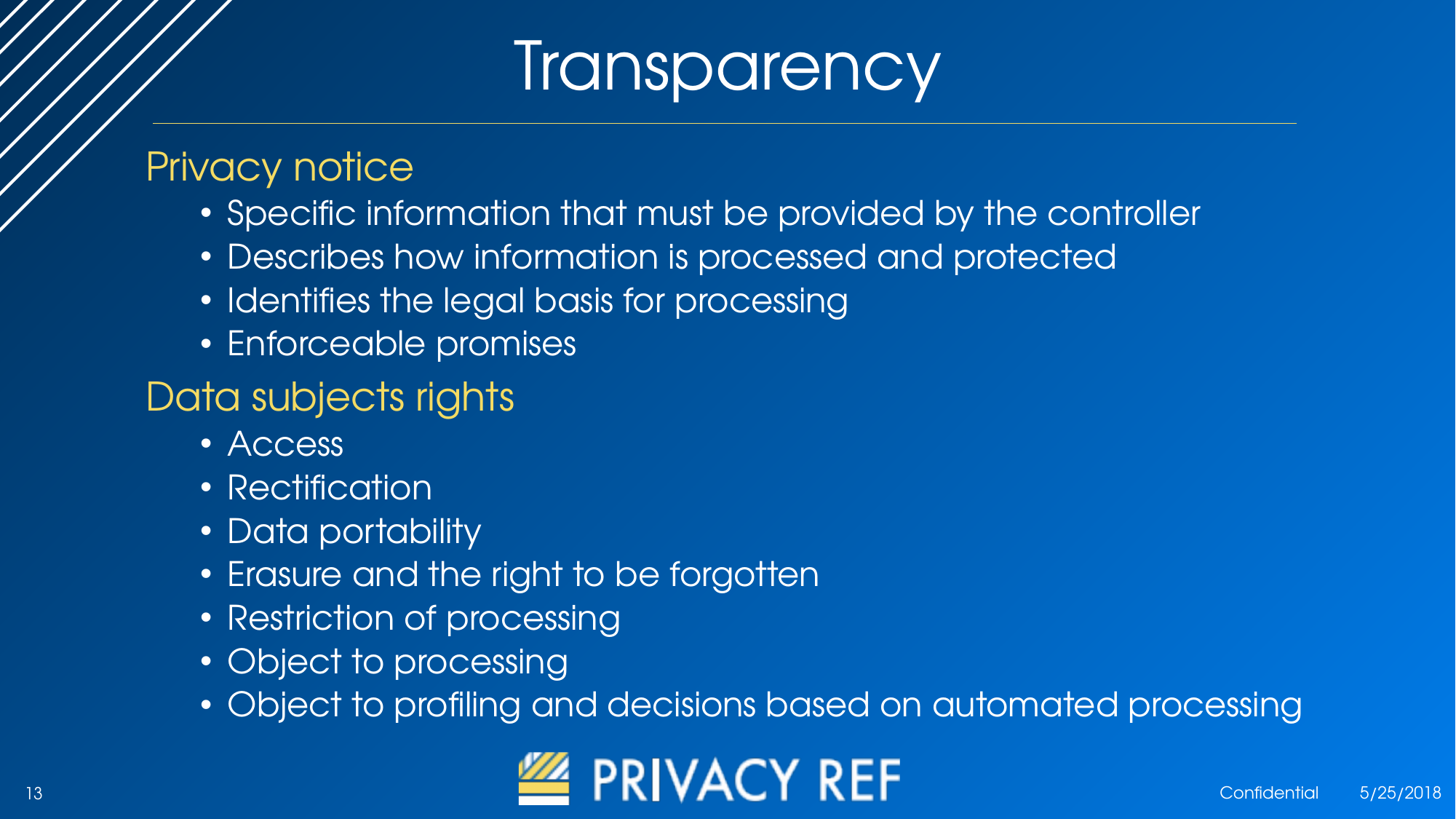

# Transparency
Privacy notice
Specific information that must be provided by the controller
Describes how information is processed and protected
Identifies the legal basis for processing
Enforceable promises
Data subjects rights
Access
Rectification
Data portability
Erasure and the right to be forgotten
Restriction of processing
Object to processing
Object to profiling and decisions based on automated processing
13
Confidential
5/25/2018